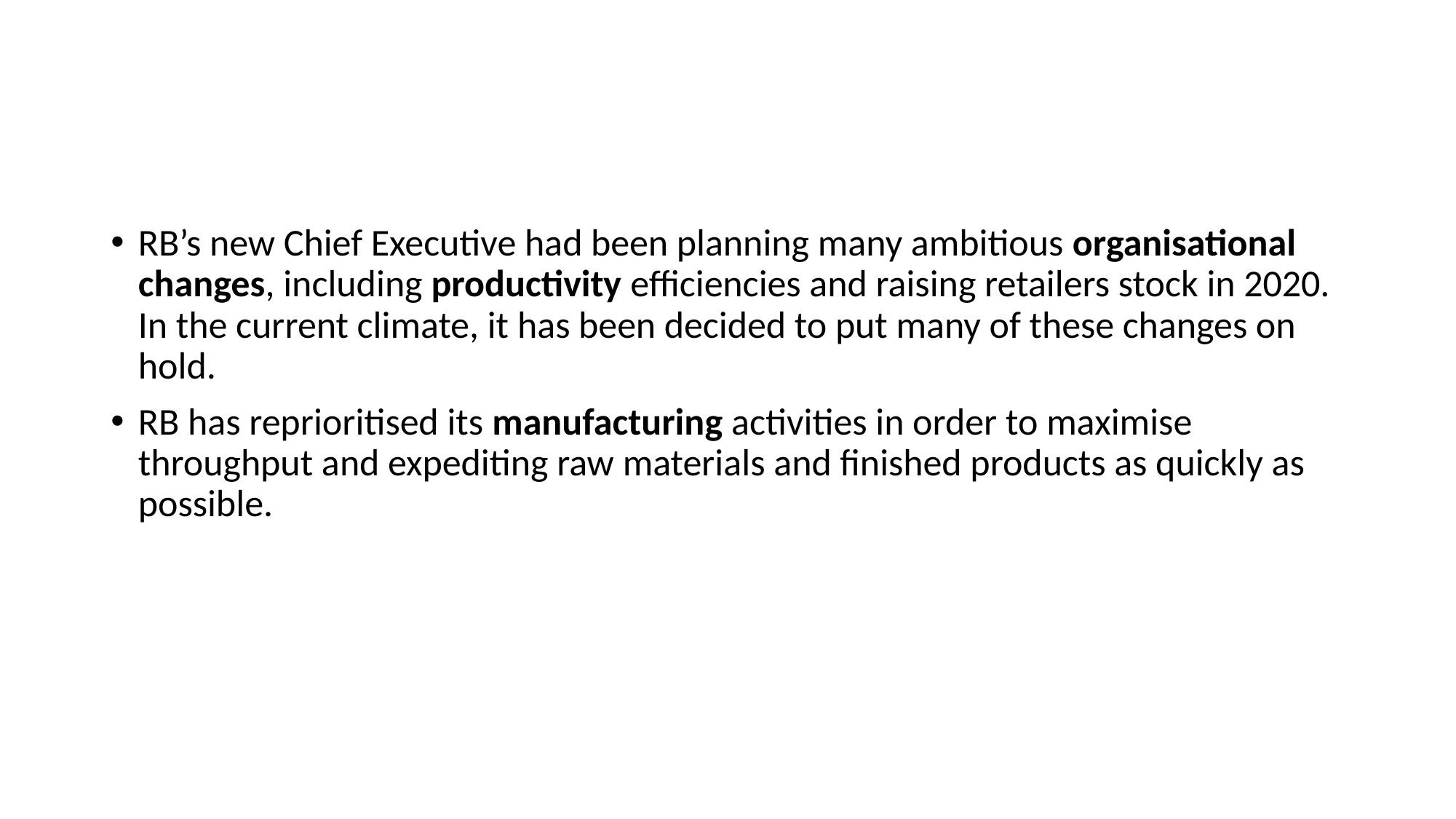

RB’s new Chief Executive had been planning many ambitious organisational changes, including productivity efficiencies and raising retailers stock in 2020.  In the current climate, it has been decided to put many of these changes on hold.
RB has reprioritised its manufacturing activities in order to maximise throughput and expediting raw materials and finished products as quickly as possible.